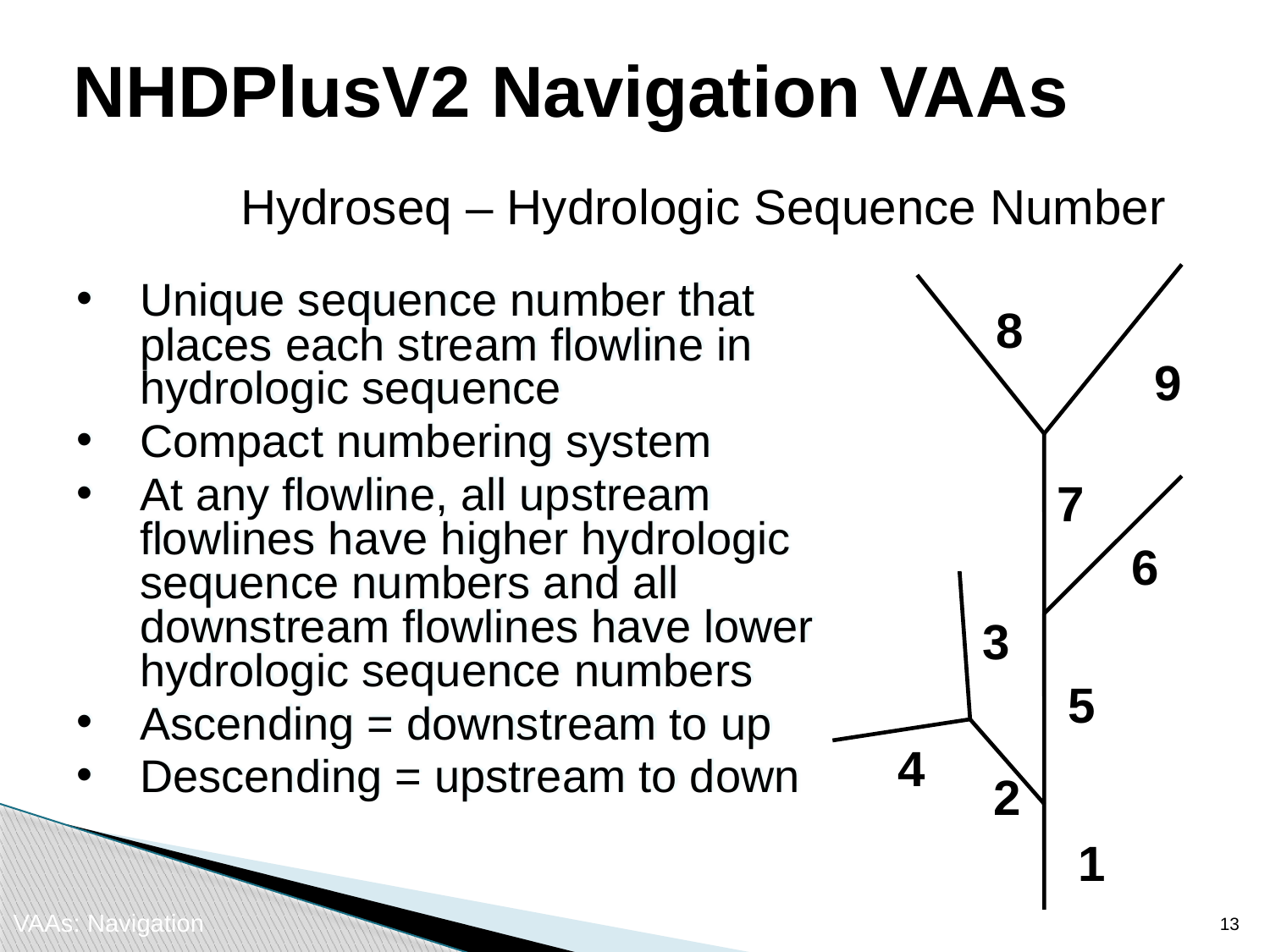

NHDPlusV2 Navigation VAAs
Hydroseq – Hydrologic Sequence Number

Unique sequence number that places each stream flowline in hydrologic sequence
Compact numbering system
At any flowline, all upstream flowlines have higher hydrologic sequence numbers and all downstream flowlines have lower hydrologic sequence numbers
Ascending = downstream to up
Descending = upstream to down

8
9

7

6

3

5

4
2

1
13
VAAs: Navigation